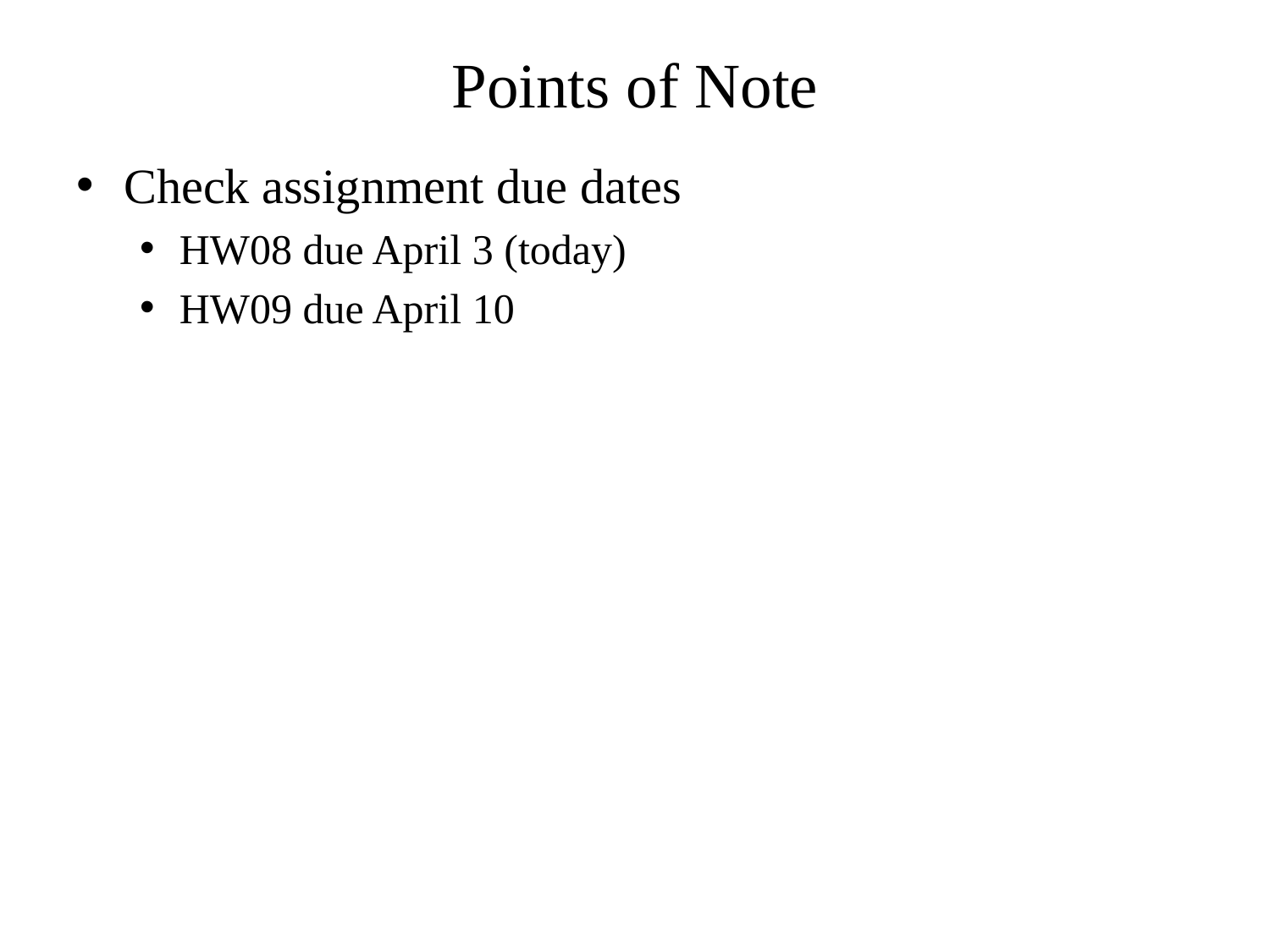

# Points of Note
Check assignment due dates
HW08 due April 3 (today)
HW09 due April 10